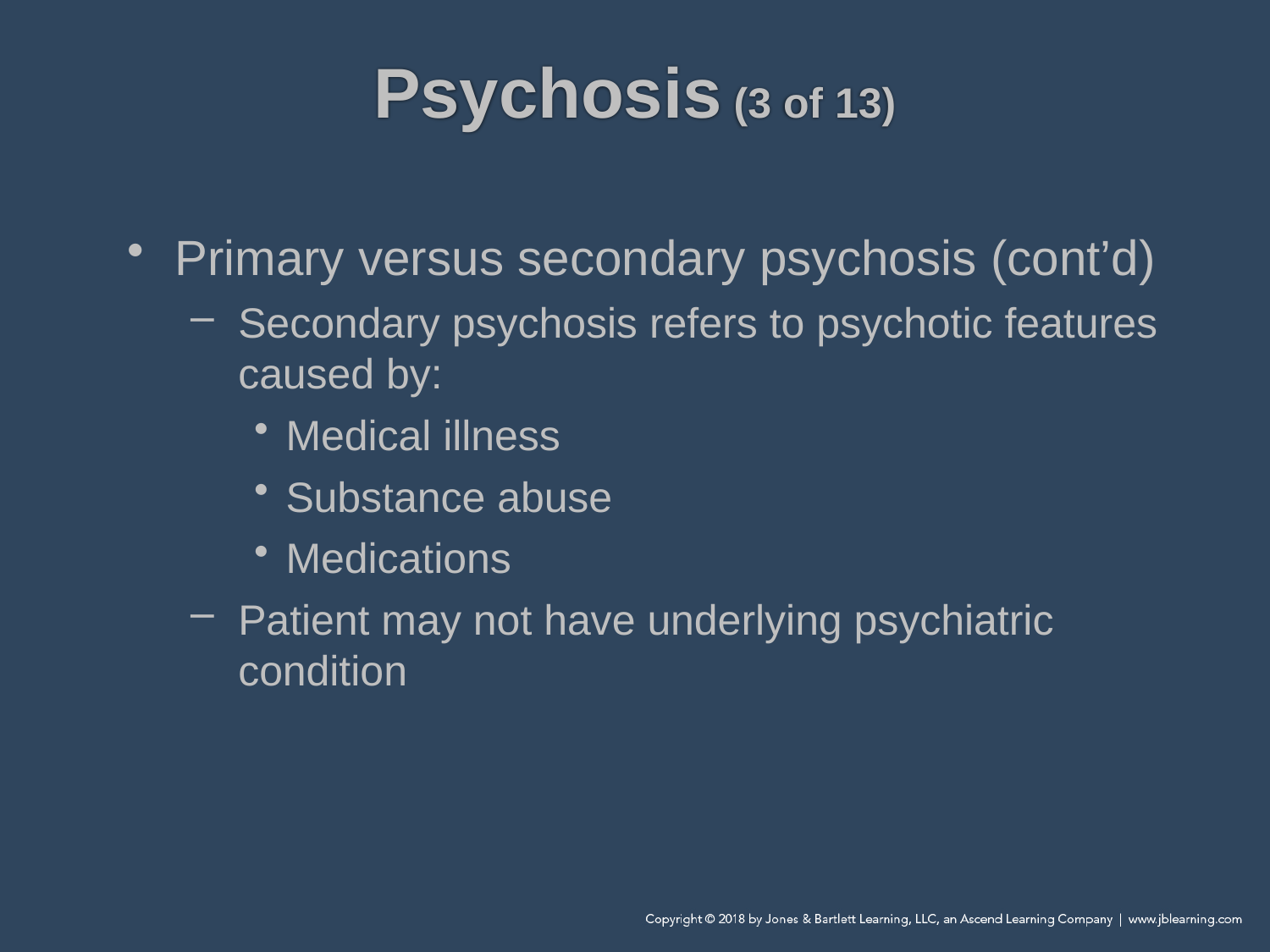

# Psychosis (3 of 13)
Primary versus secondary psychosis (cont’d)
Secondary psychosis refers to psychotic features caused by:
Medical illness
Substance abuse
Medications
Patient may not have underlying psychiatric condition